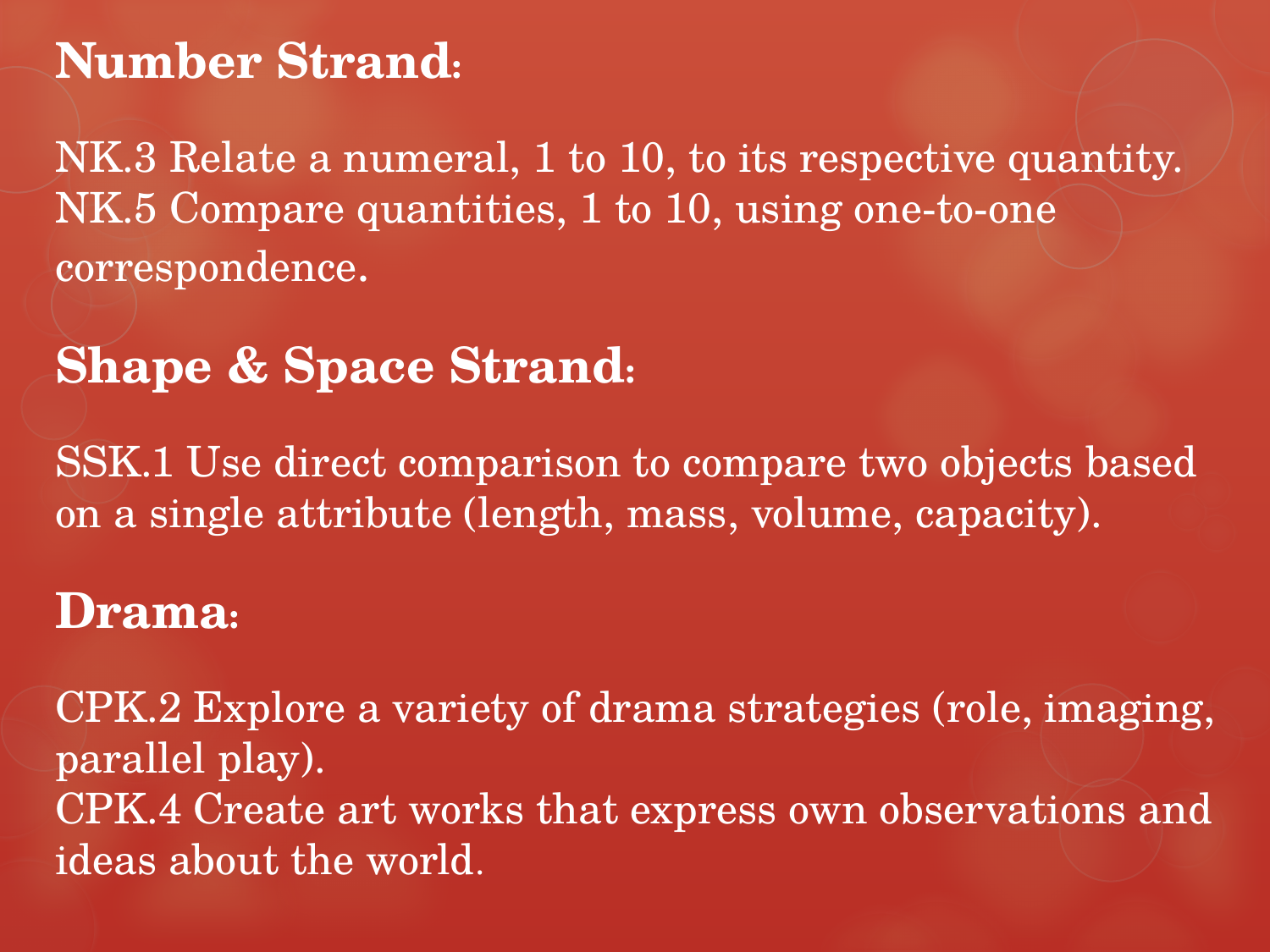

Number Strand:

NK.3 Relate a numeral, 1 to 10, to its respective quantity.
NK.5 Compare quantities, 1 to 10, using one-to-one correspondence.

Shape & Space Strand:

SSK.1 Use direct comparison to compare two objects based on a single attribute (length, mass, volume, capacity).

Drama:

CPK.2 Explore a variety of drama strategies (role, imaging, parallel play).
CPK.4 Create art works that express own observations and ideas about the world.